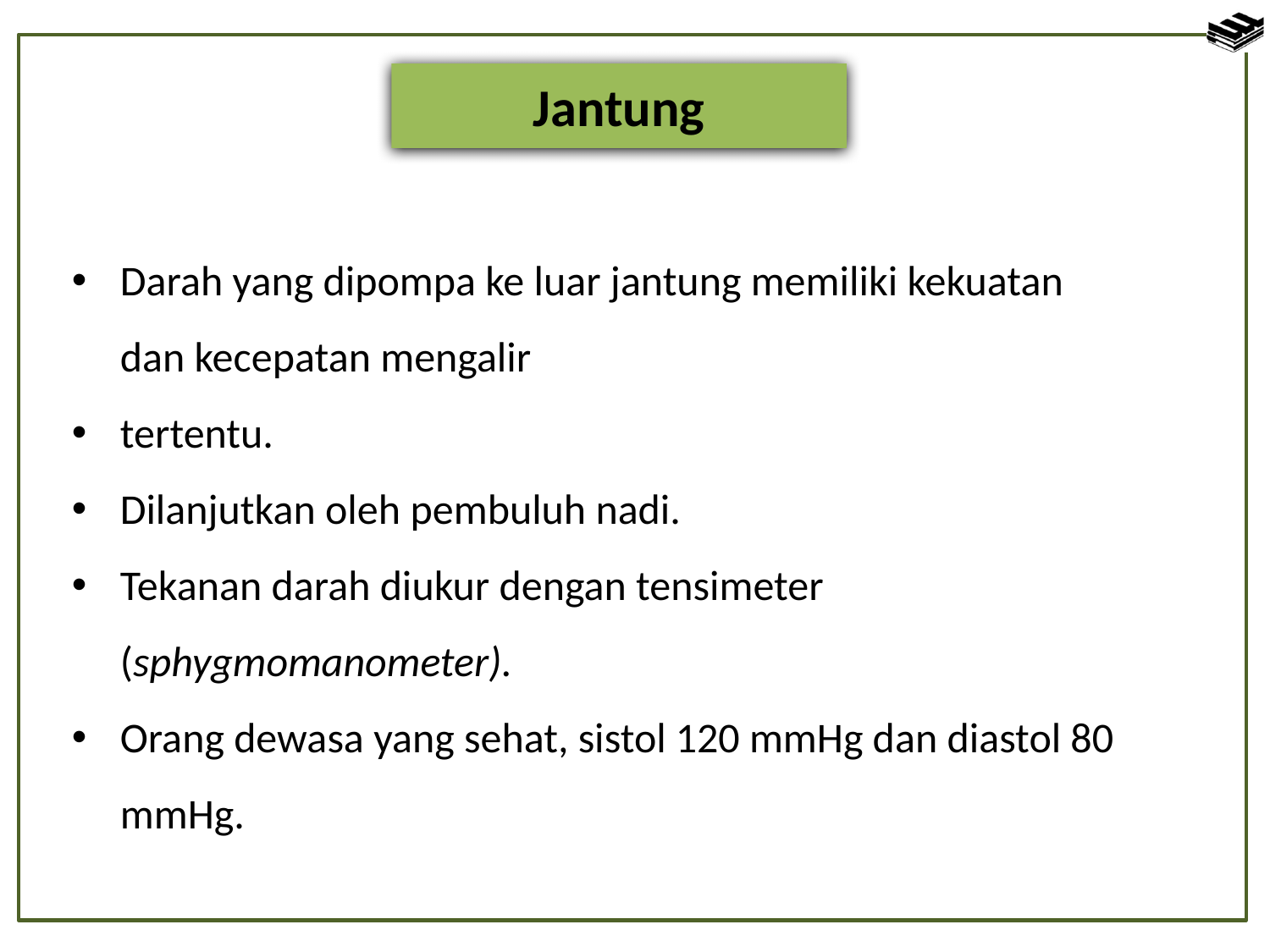

Jantung
Darah yang dipompa ke luar jantung memiliki kekuatan dan kecepatan mengalir
tertentu.
Dilanjutkan oleh pembuluh nadi.
Tekanan darah diukur dengan tensimeter (sphygmomanometer).
Orang dewasa yang sehat, sistol 120 mmHg dan diastol 80 mmHg.